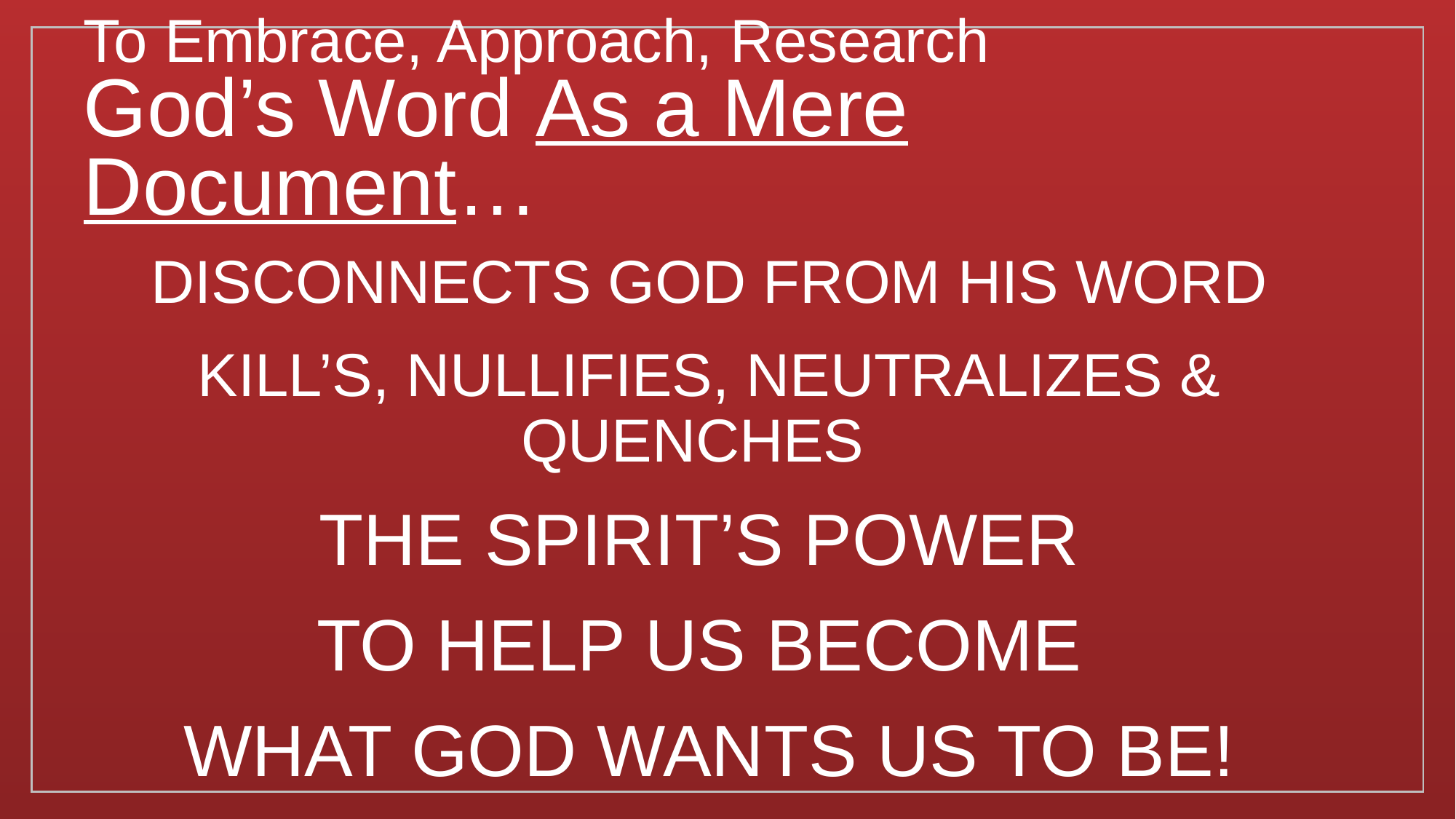

# To Embrace, Approach, Research God’s Word As a Mere Document…
Disconnects God from his word
Kill’s, Nullifies, Neutralizes & Quenches
The Spirit’s Power
To help us become
what god wants us to be!